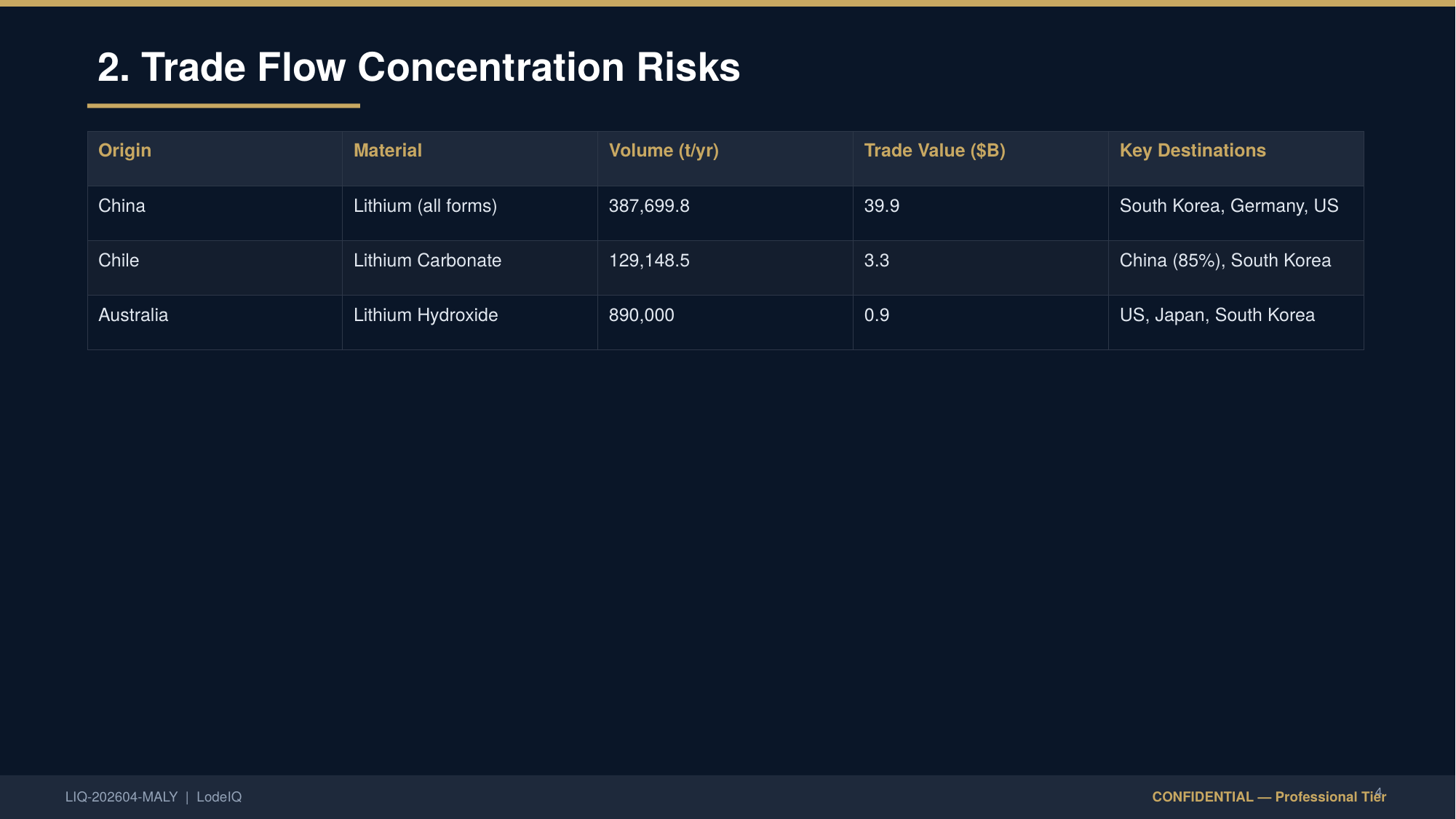

2. Trade Flow Concentration Risks

| Origin | Material | Volume (t/yr) | Trade Value ($B) | Key Destinations |
| --- | --- | --- | --- | --- |
| China | Lithium (all forms) | 387,699.8 | 39.9 | South Korea, Germany, US |
| Chile | Lithium Carbonate | 129,148.5 | 3.3 | China (85%), South Korea |
| Australia | Lithium Hydroxide | 890,000 | 0.9 | US, Japan, South Korea |
4